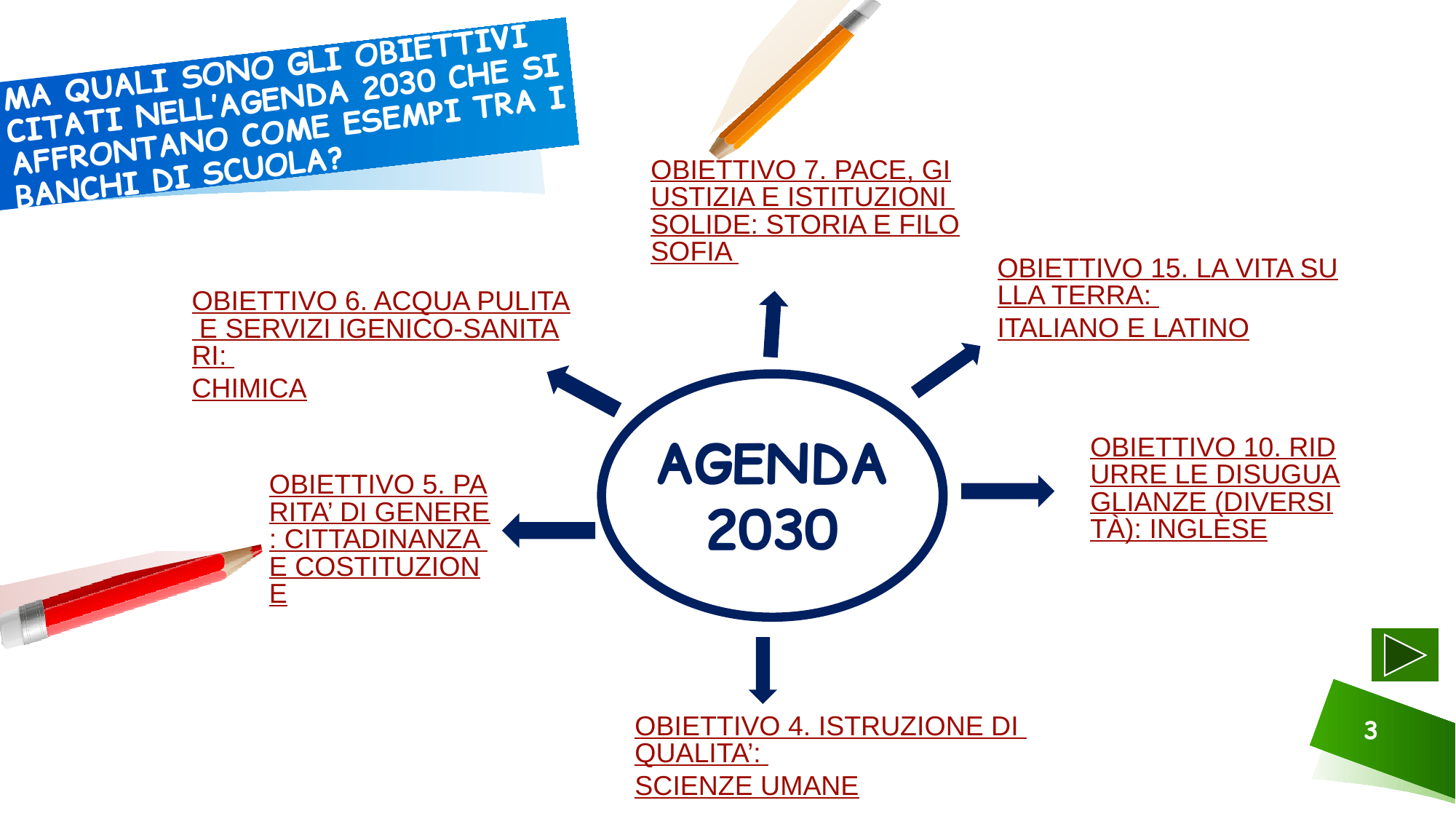

# MA QUALI SONO GLI OBIETTIVI CITATI NELL’AGENDA 2030 CHE SI AFFRONTANO COME ESEMPI TRA I BANCHI DI SCUOLA?
OBIETTIVO 7. PACE, GIUSTIZIA E ISTITUZIONI SOLIDE: STORIA E FILOSOFIA
OBIETTIVO 15. LA VITA SULLA TERRA:
ITALIANO E LATINO
OBIETTIVO 6. ACQUA PULITA E SERVIZI IGENICO-SANITARI:
CHIMICA

AGENDA 2030
OBIETTIVO 10. RIDURRE LE DISUGUAGLIANZE (DIVERSITÀ): INGLESE
OBIETTIVO 5. PARITA’ DI GENERE: CITTADINANZA E COSTITUZIONE

OBIETTIVO 4. ISTRUZIONE DI QUALITA’:
SCIENZE UMANE
3